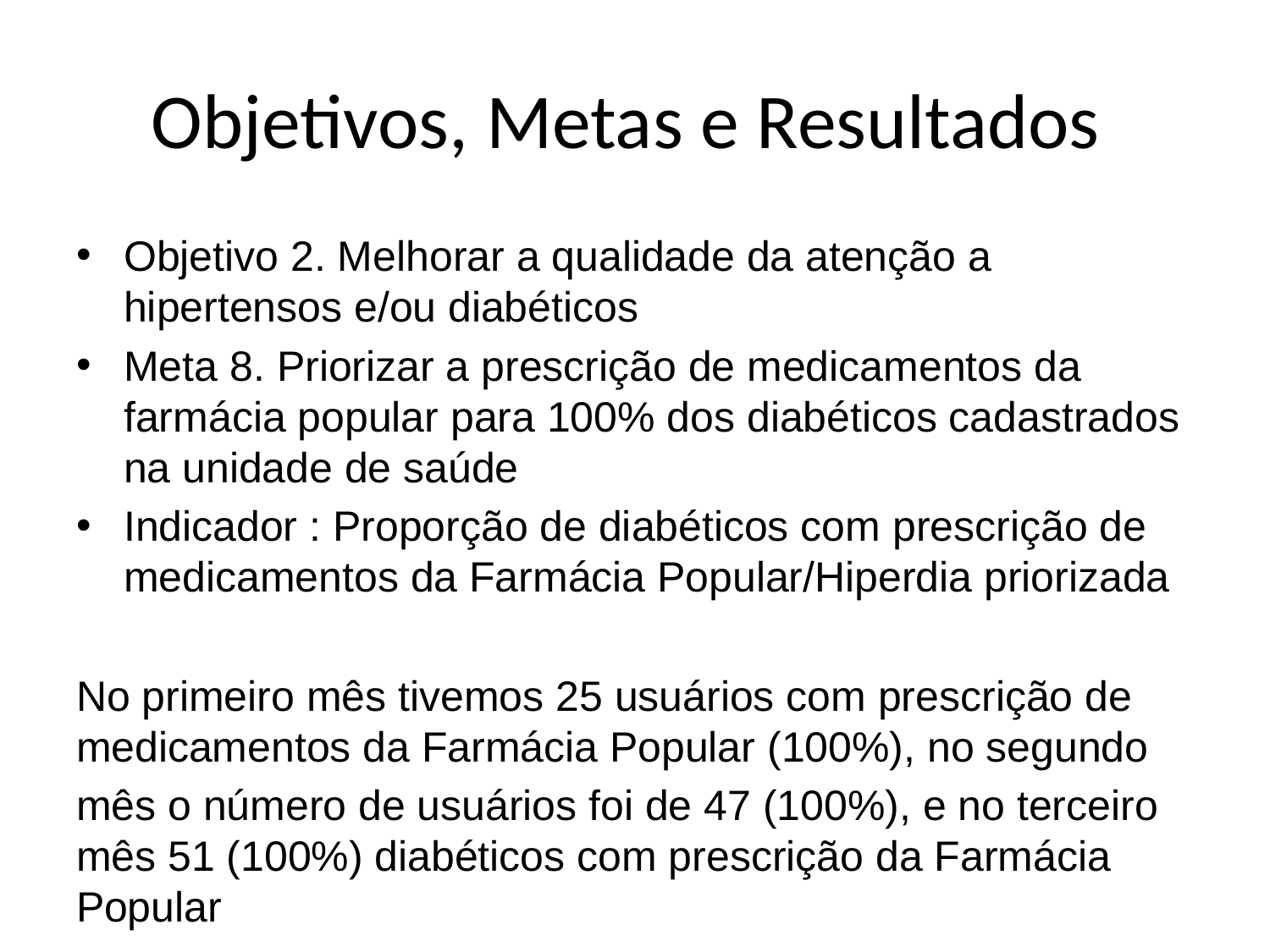

# Objetivos, Metas e Resultados
Objetivo 2. Melhorar a qualidade da atenção a hipertensos e/ou diabéticos
Meta 8. Priorizar a prescrição de medicamentos da farmácia popular para 100% dos diabéticos cadastrados na unidade de saúde
Indicador : Proporção de diabéticos com prescrição de medicamentos da Farmácia Popular/Hiperdia priorizada

No primeiro mês tivemos 25 usuários com prescrição de medicamentos da Farmácia Popular (100%), no segundo
mês o número de usuários foi de 47 (100%), e no terceiro mês 51 (100%) diabéticos com prescrição da Farmácia Popular